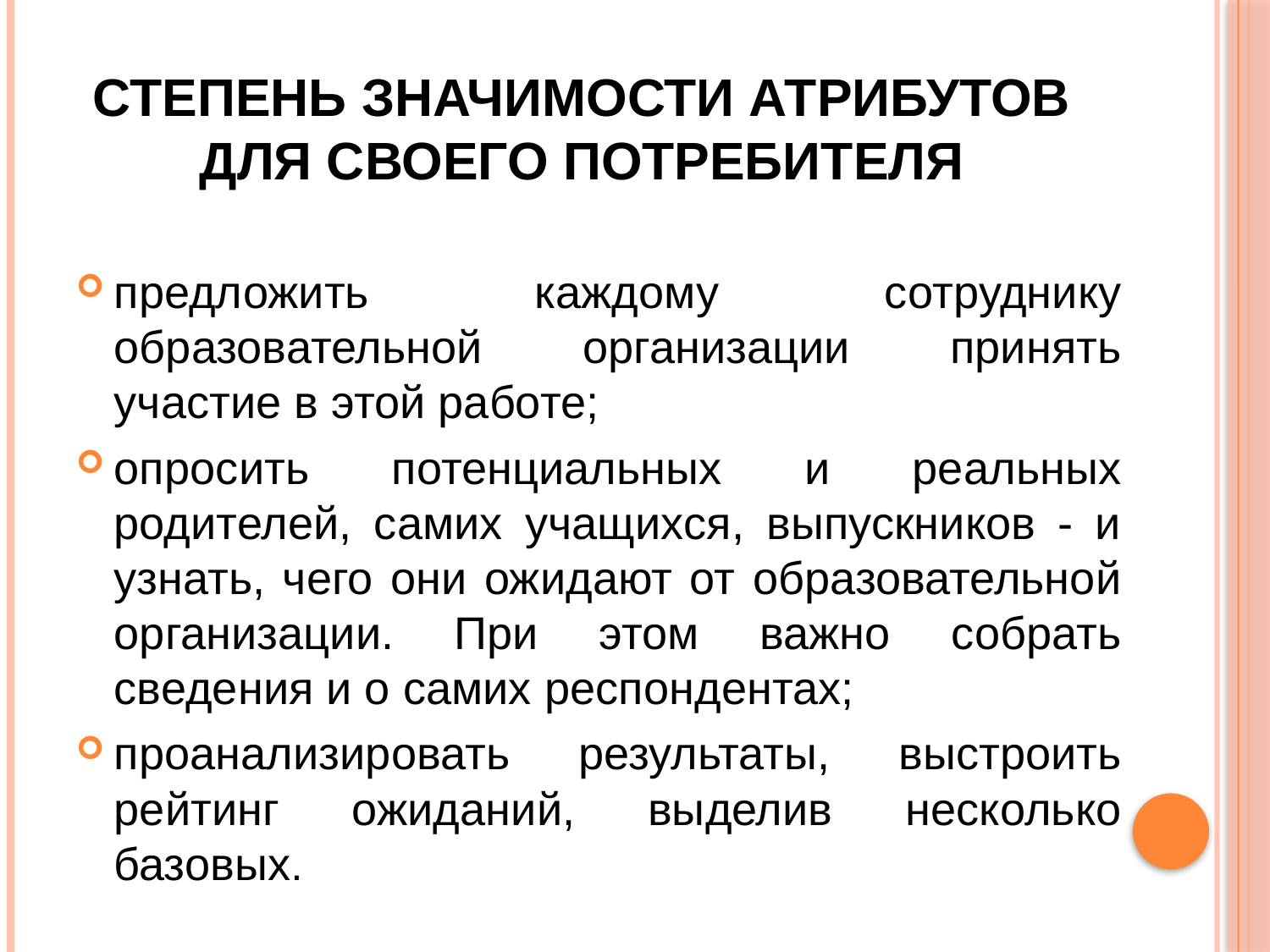

# степень значимости атрибутов для своего потребителя
предложить каждому сотруднику образовательной организации принять участие в этой работе;
опросить потенциальных и реальных родителей, самих учащихся, выпускников - и узнать, чего они ожидают от образовательной организации. При этом важно собрать сведения и о самих респондентах;
проанализировать результаты, выстроить рейтинг ожиданий, выделив несколько базовых.